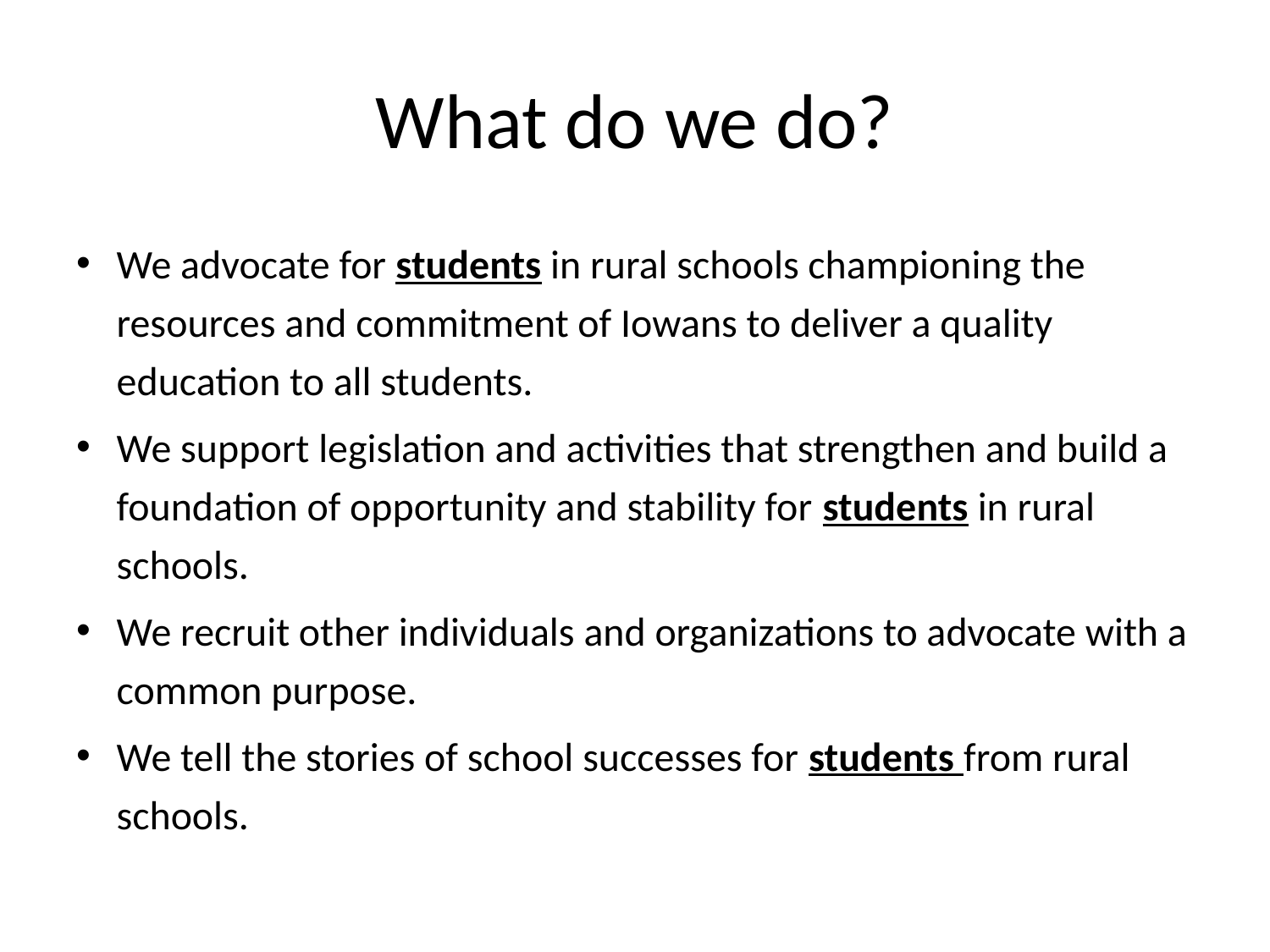

# What do we do?
We advocate for students in rural schools championing the resources and commitment of Iowans to deliver a quality education to all students.
We support legislation and activities that strengthen and build a foundation of opportunity and stability for students in rural schools.
We recruit other individuals and organizations to advocate with a common purpose.
We tell the stories of school successes for students from rural schools.